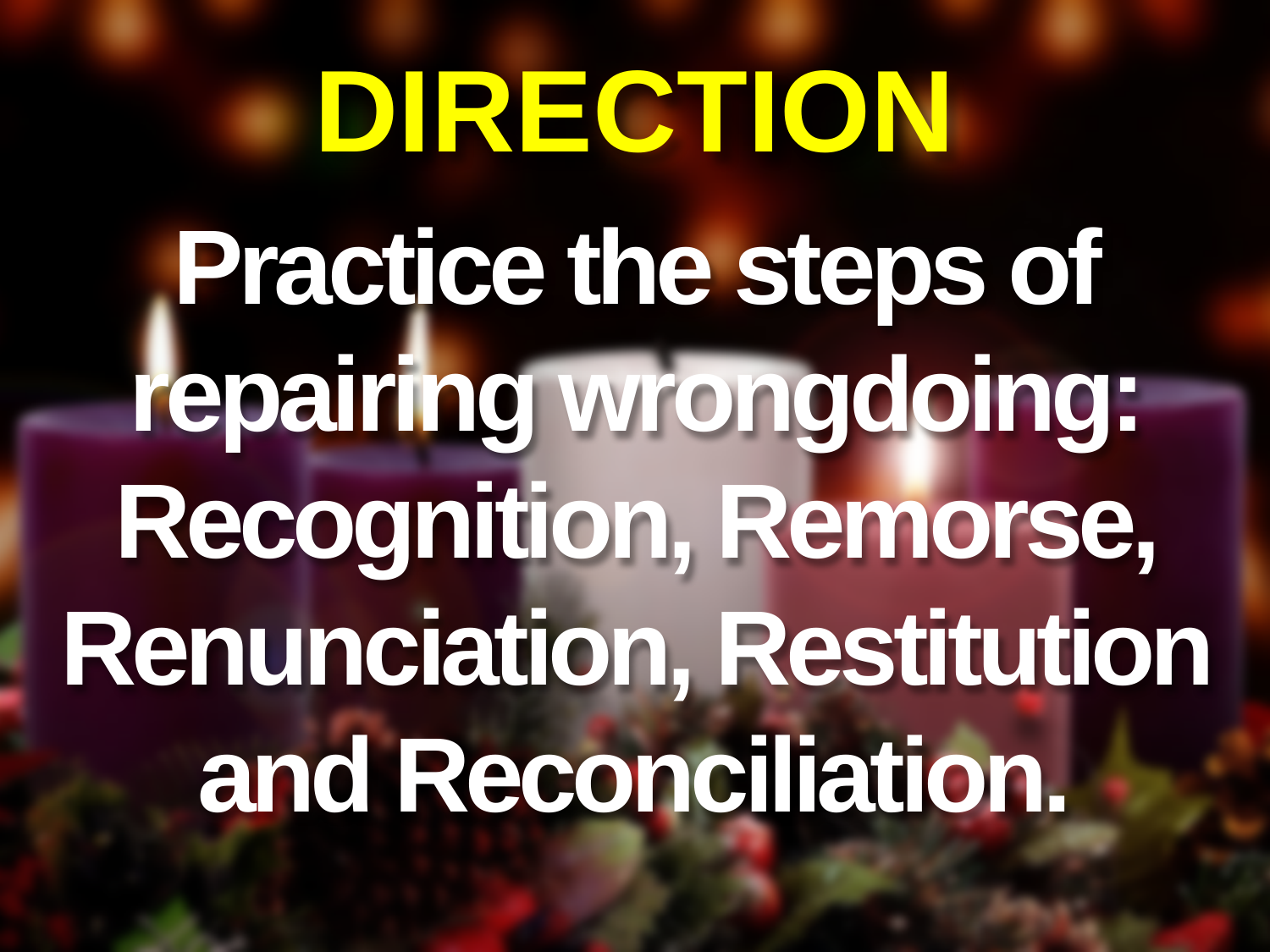

# DIRECTION
Practice the steps of repairing wrongdoing: Recognition, Remorse, Renunciation, Restitution and Reconciliation.